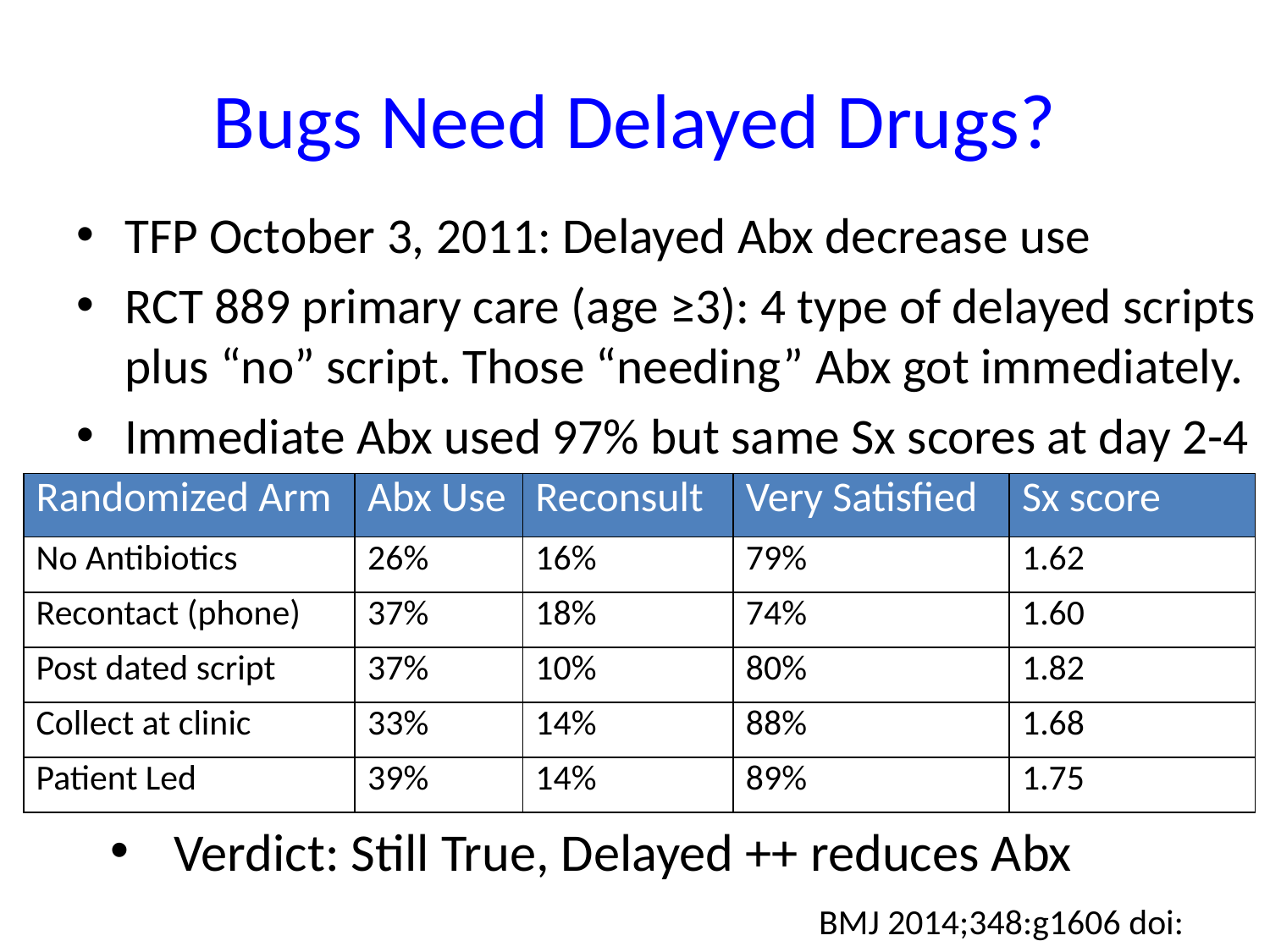

# Bugs Need Delayed Drugs?
TFP October 3, 2011: Delayed Abx decrease use
RCT 889 primary care (age ≥3): 4 type of delayed scripts plus “no” script. Those “needing” Abx got immediately.
Immediate Abx used 97% but same Sx scores at day 2-4
| Randomized Arm | Abx Use | Reconsult | Very Satisfied | Sx score |
| --- | --- | --- | --- | --- |
| No Antibiotics | 26% | 16% | 79% | 1.62 |
| Recontact (phone) | 37% | 18% | 74% | 1.60 |
| Post dated script | 37% | 10% | 80% | 1.82 |
| Collect at clinic | 33% | 14% | 88% | 1.68 |
| Patient Led | 39% | 14% | 89% | 1.75 |
Verdict: Still True, Delayed ++ reduces Abx
				BMJ 2014;348:g1606 doi: 10.1136/bmj.g1606